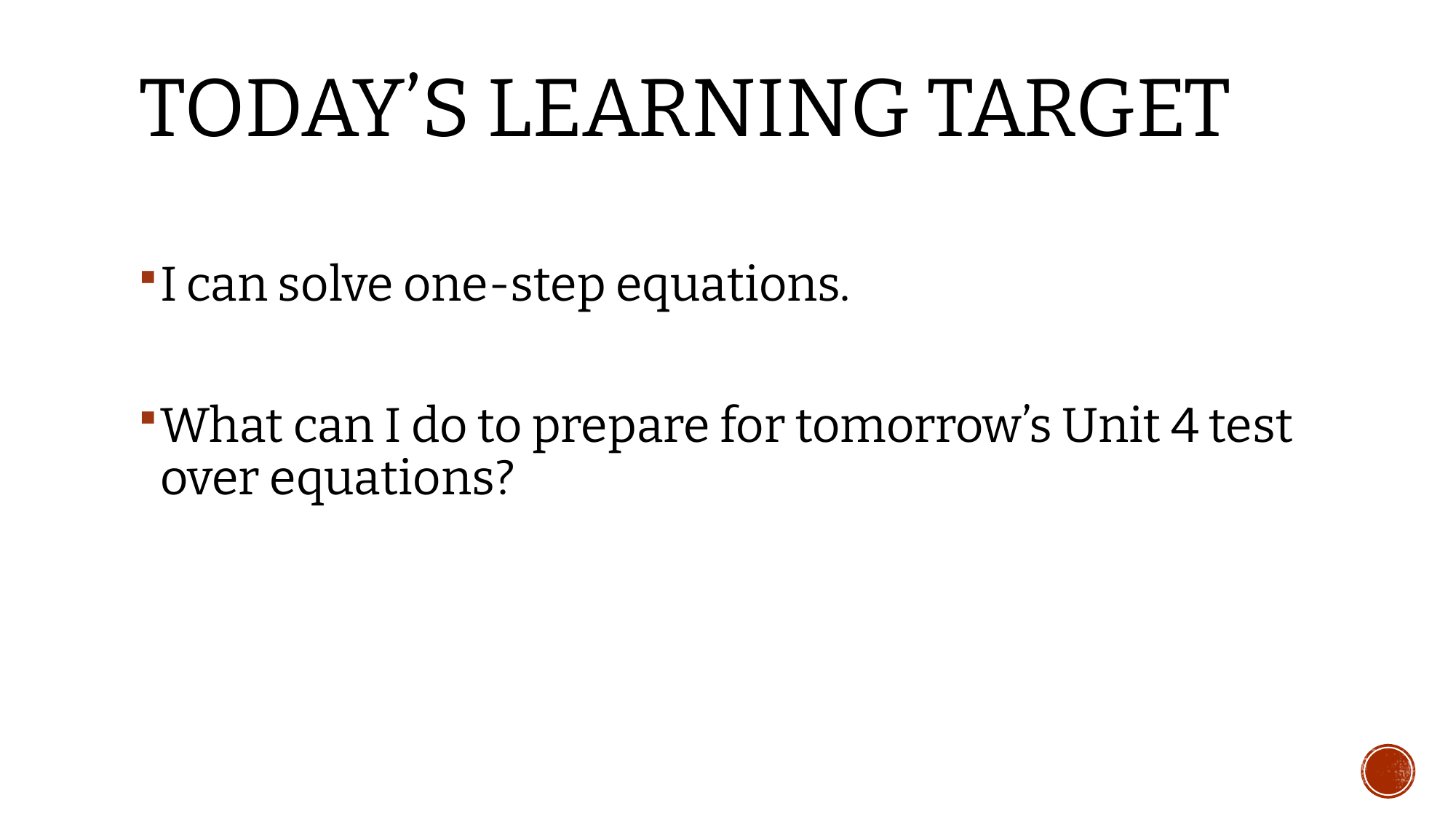

# Today’s Learning Target
I can solve one-step equations.

What can I do to prepare for tomorrow’s Unit 4 test over equations?